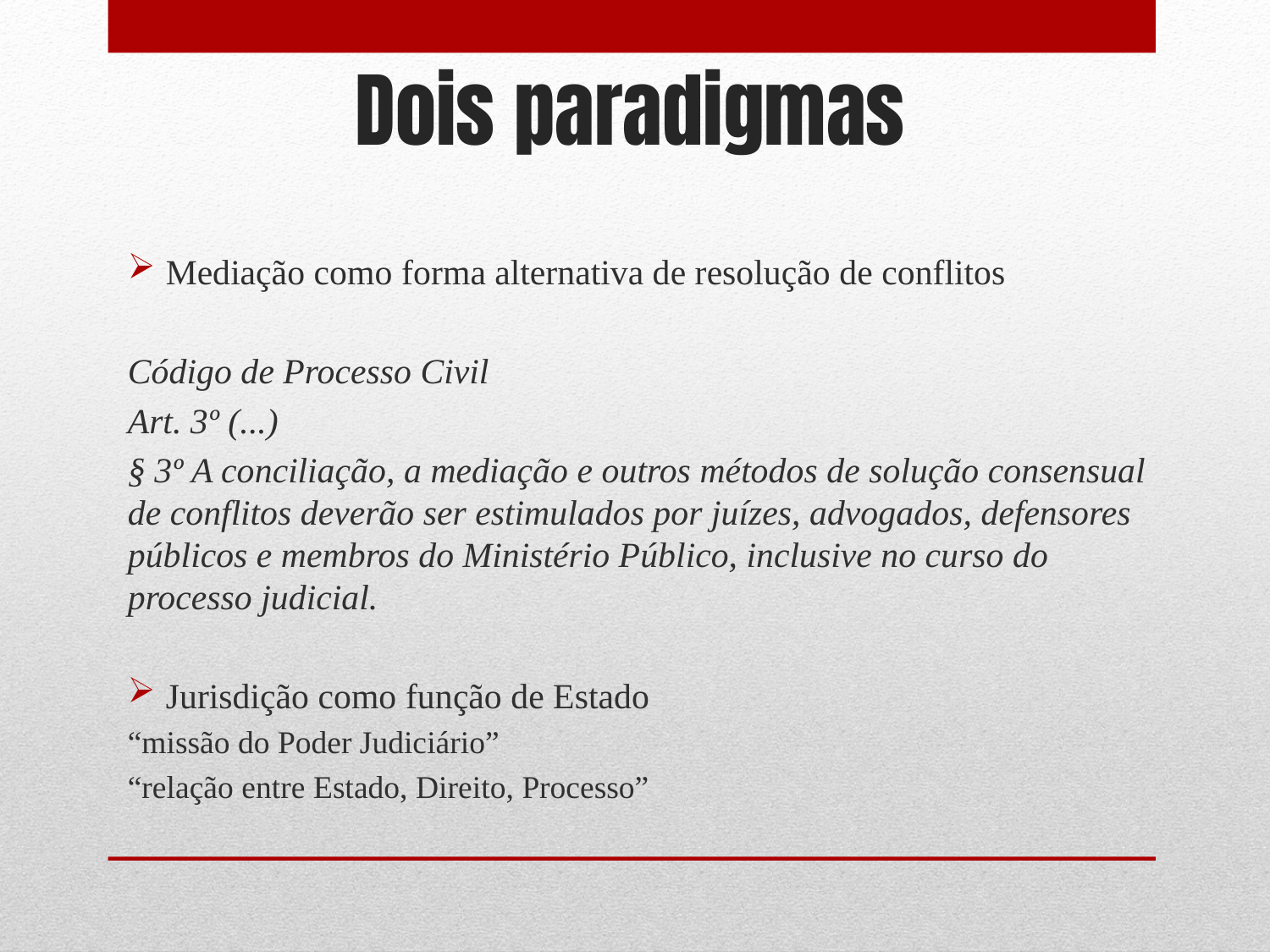

# Dois paradigmas
Mediação como forma alternativa de resolução de conflitos

Código de Processo Civil
Art. 3º (...)
§ 3º A conciliação, a mediação e outros métodos de solução consensual de conflitos deverão ser estimulados por juízes, advogados, defensores públicos e membros do Ministério Público, inclusive no curso do processo judicial.

Jurisdição como função de Estado
“missão do Poder Judiciário”
“relação entre Estado, Direito, Processo”